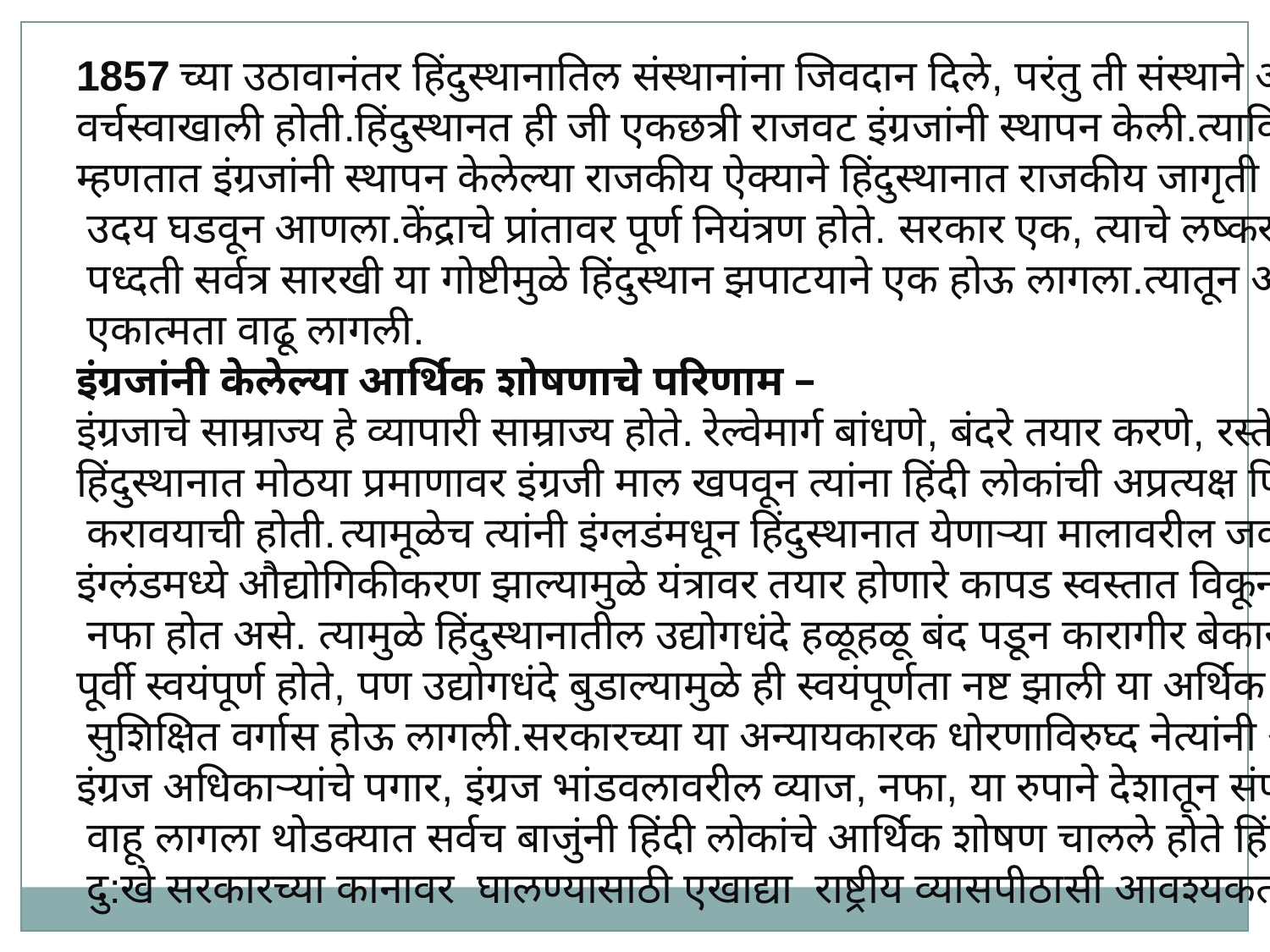

1857 च्या उठावानंतर हिंदुस्थानातिल संस्थानांना जिवदान दिले, परंतु ती संस्थाने अप्रत्यक्ष इंग्रजांच्याच
वर्चस्वाखाली होती.हिंदुस्थानत ही जी एकछत्री राजवट इंग्रजांनी स्थापन केली.त्याविषयी पं. नेहरू
म्हणतात इंग्रजांनी स्थापन केलेल्या राजकीय ऐक्याने हिंदुस्थानात राजकीय जागृती व राष्ट्रीय ऐक्य यांचा
 उदय घडवून आणला.केंद्राचे प्रांतावर पूर्ण नियंत्रण होते. सरकार एक, त्याचे लष्कर एक त्याची राज्यकारभार
 पध्दती सर्वत्र सारखी या गोष्टीमुळे हिंदुस्थान झपाटयाने एक होऊ लागला.त्यातून अप्रत्यक्षणपणे राष्ट्रीय
 एकात्मता वाढू लागली.
इंग्रजांनी केलेल्या आर्थिक शोषणाचे परिणाम –
इंग्रजाचे साम्राज्य हे व्यापारी साम्राज्य होते. रेल्वेमार्ग बांधणे, बंदरे तयार करणे, रस्ते बांधणे यांदवारे
हिंदुस्थानात मोठया प्रमाणावर इंग्रजी माल खपवून त्यांना हिंदी लोकांची अप्रत्यक्ष पिळवणूकच
 करावयाची होती. त्यामूळेच त्यांनी इंग्लडंमधून हिंदुस्थानात येणार्‍या मालावरील जकात माफ केली.
इंग्लंडमध्ये औद्योगिकीकरण झाल्यामुळे यंत्रावर तयार होणारे कापड स्वस्तात विकूनही त्यांना विक्रमी
 नफा होत असे. त्यामुळे हिंदुस्थानातील उद्योगधंदे हळूहळू बंद पडून कारागीर बेकार झाले.खेडे
पूर्वी स्वयंपूर्ण होते, पण उद्योगधंदे बुडाल्यामुळे ही स्वयंपूर्णता नष्ट झाली या अर्थिक शोषणाची जाणीव
 सुशिक्षित वर्गास होऊ लागली.सरकारच्या या अन्यायकारक धोरणाविरुघ्द नेत्यांनी आवाज उठवला.
इंग्रज अधिकार्‍यांचे पगार, इंग्रज भांडवलावरील व्याज, नफा, या रुपाने देशातून संपत्ती चा ओघ इंग्लंकडे
 वाहू लागला थोडक्यात सर्वच बाजुंनी हिंदी लोकांचे आर्थिक शोषण चालले होते हिंदी जनतेची ही
 दु:खे सरकारच्या कानावर  घालण्यासाठी एखाद्या  राष्ट्रीय व्यासपीठासी आवश्यकता होती.